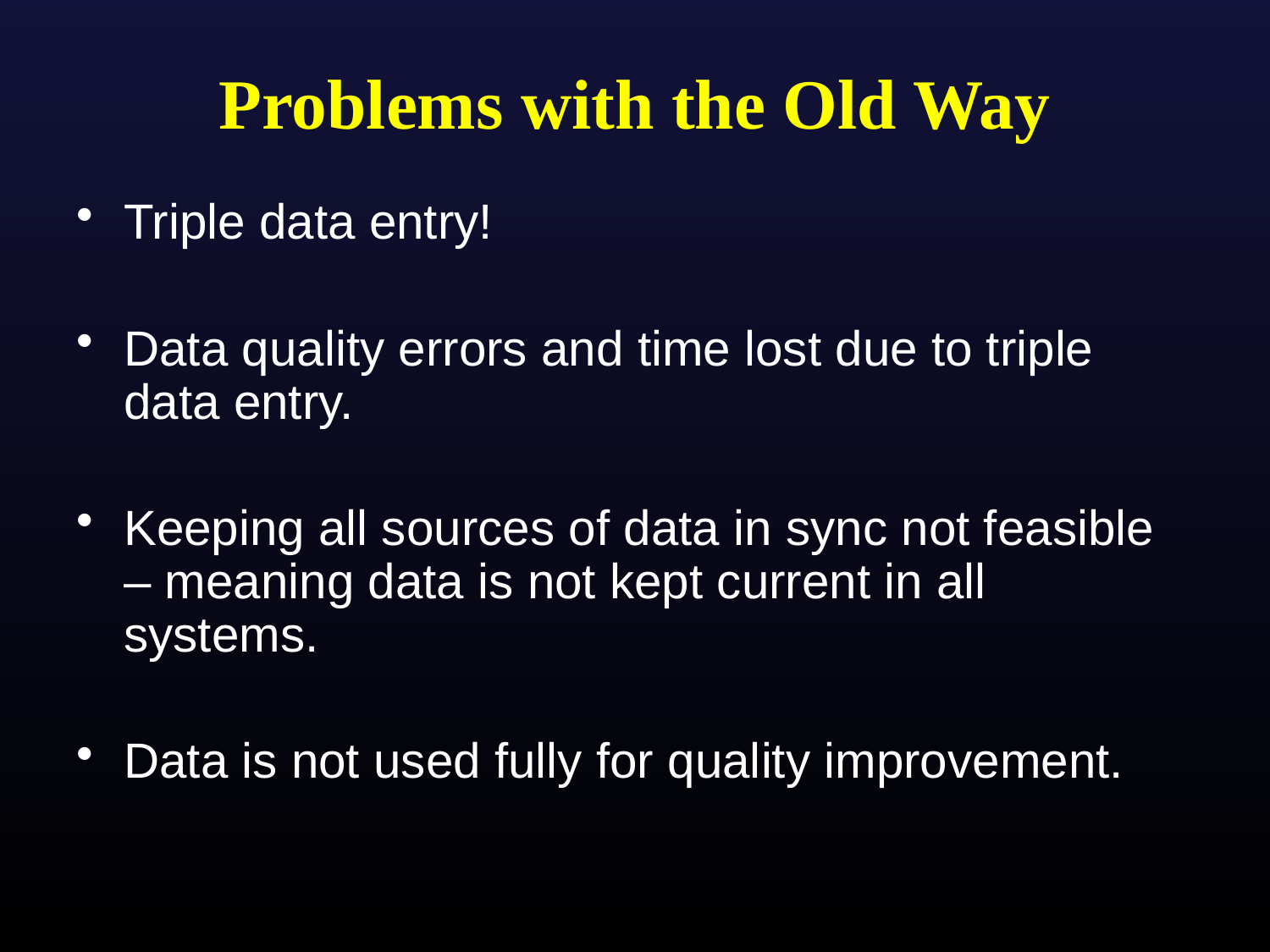

Problems with the Old Way
Triple data entry!

Data quality errors and time lost due to triple data entry.

Keeping all sources of data in sync not feasible – meaning data is not kept current in all systems.

Data is not used fully for quality improvement.